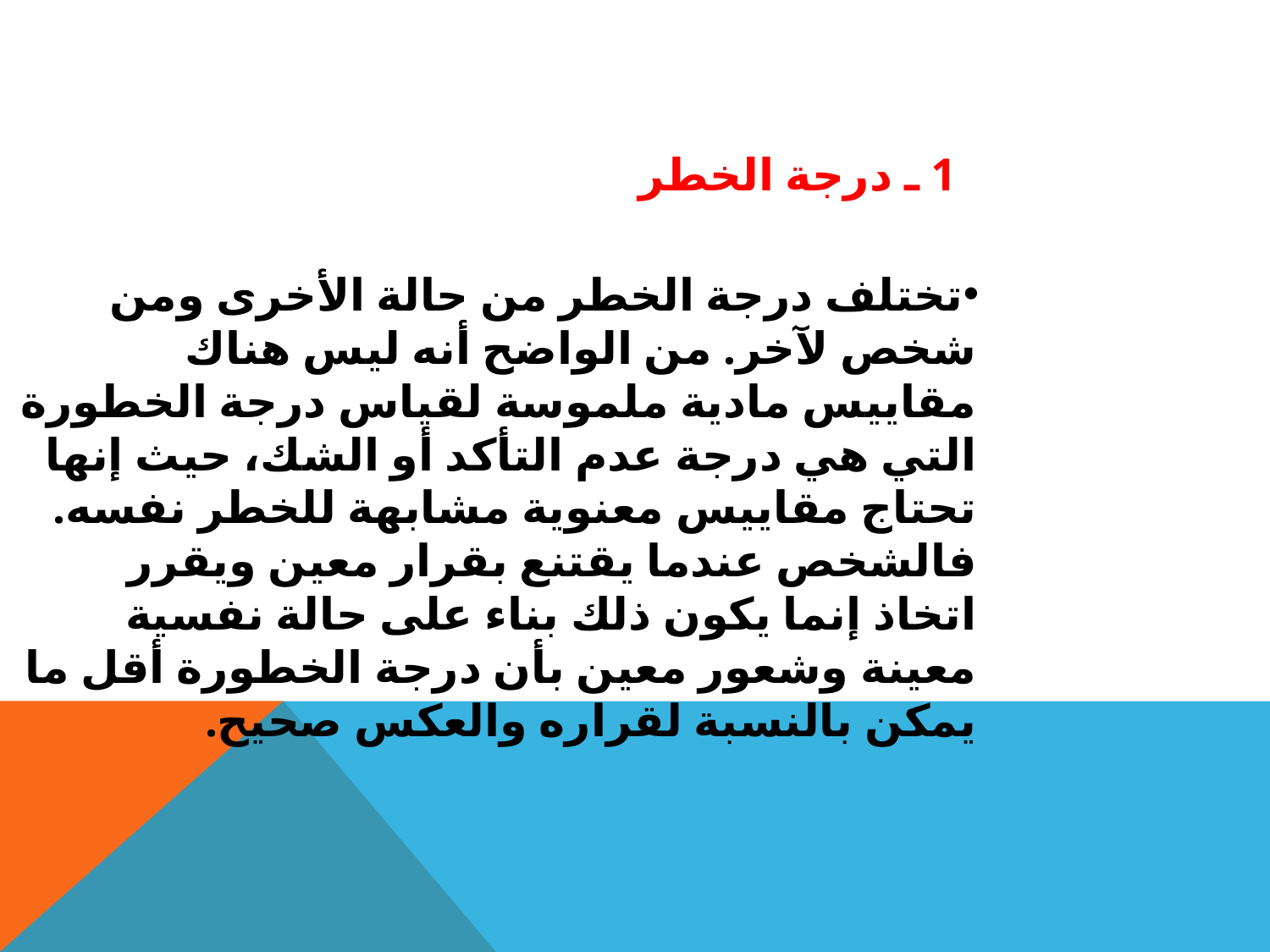

1 ـ درجة الخطر

تختلف درجة الخطر من حالة الأخرى ومن شخص لآخر. من الواضح أنه ليس هناك مقاييس مادية ملموسة لقياس درجة الخطورة التي هي درجة عدم التأكد أو الشك، حيث إنها تحتاج مقاييس معنوية مشابهة للخطر نفسه. فالشخص عندما يقتنع بقرار معين ويقرر اتخاذ إنما يكون ذلك بناء على حالة نفسية معينة وشعور معين بأن درجة الخطورة أقل ما يمكن بالنسبة لقراره والعكس صحيح.